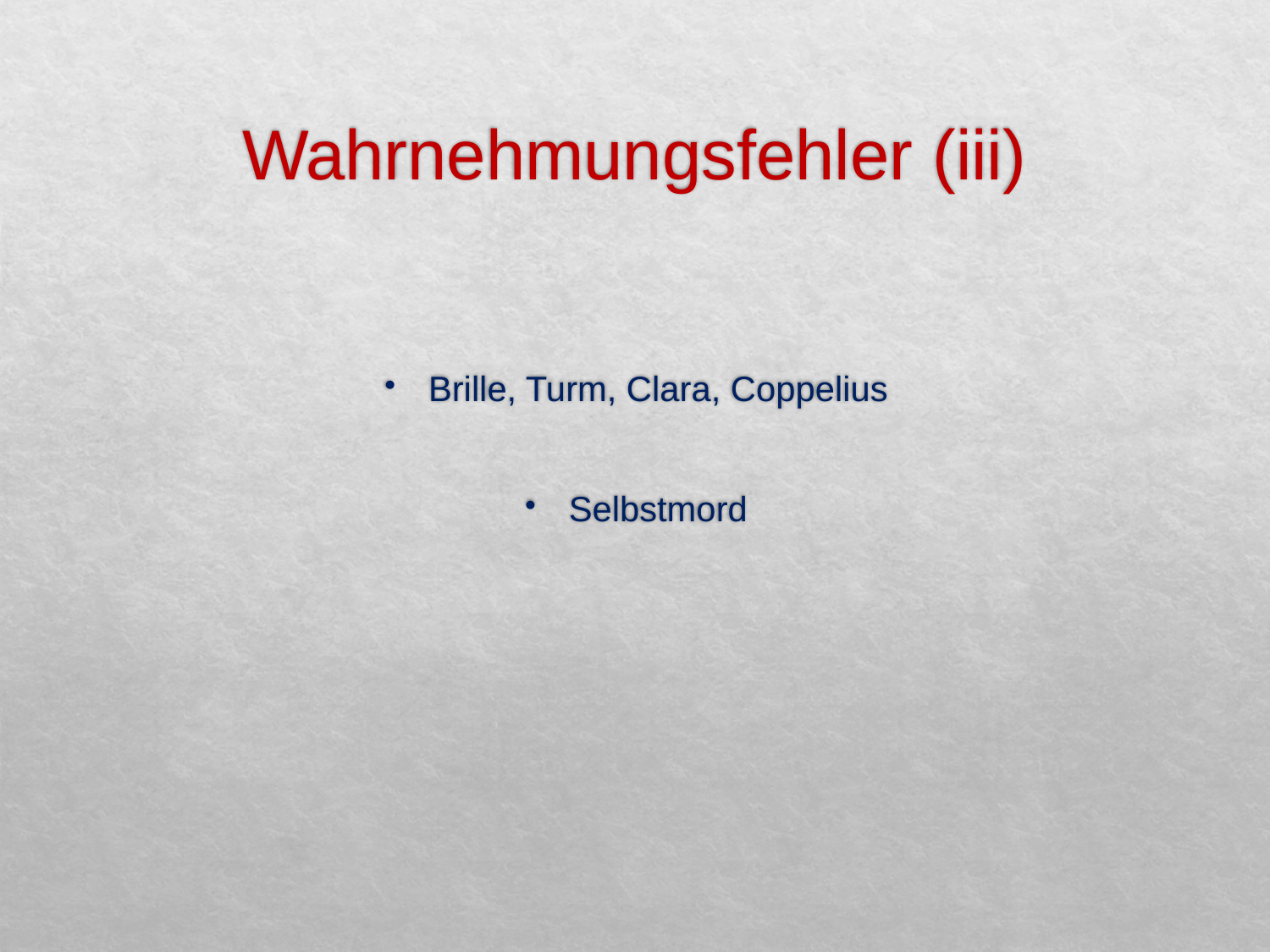

# Wahrnehmungsfehler (iii)

Brille, Turm, Clara, Coppelius

Selbstmord